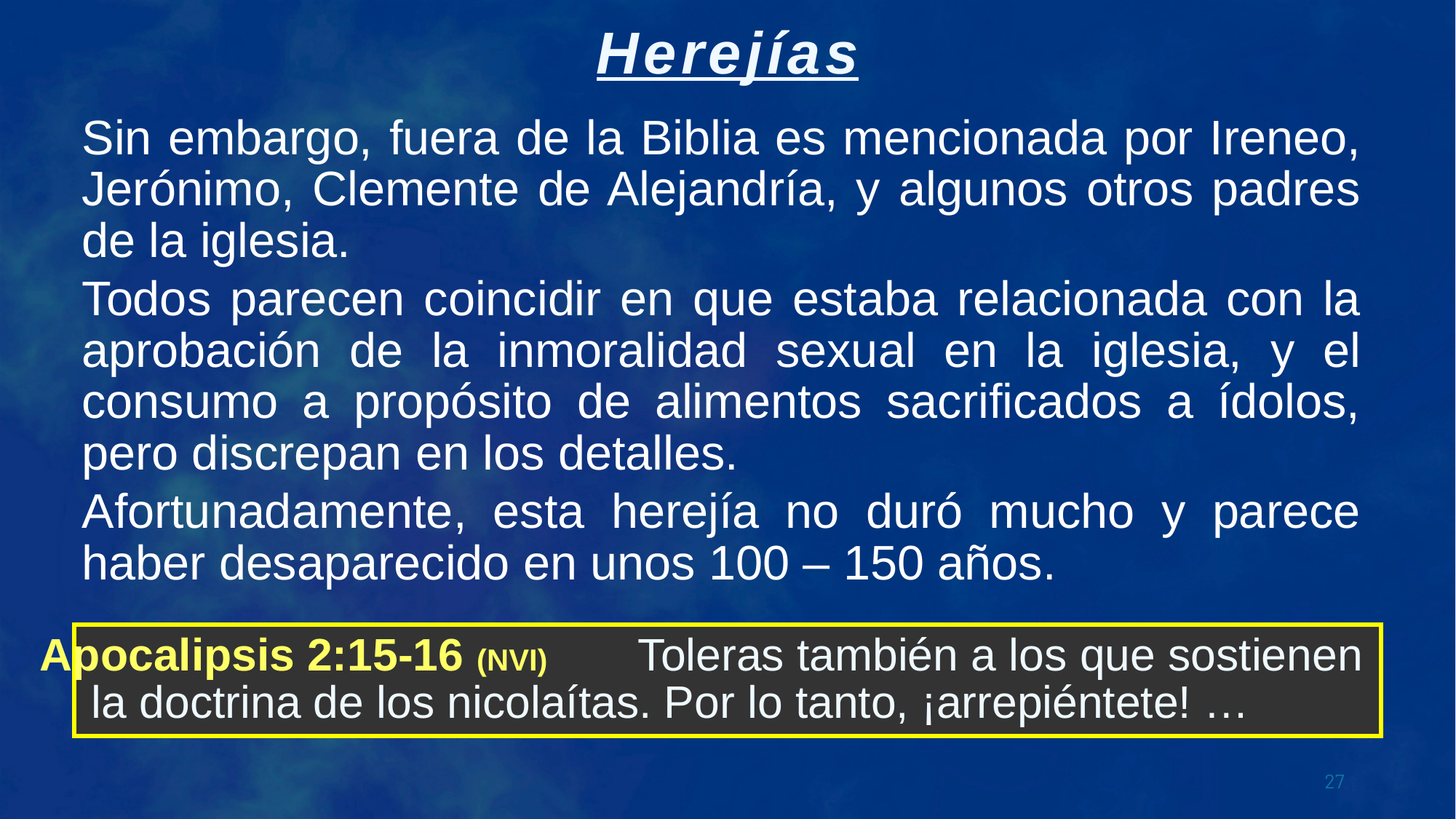

Sin embargo, fuera de la Biblia es mencionada por Ireneo, Jerónimo, Clemente de Alejandría, y algunos otros padres de la iglesia.
Todos parecen coincidir en que estaba relacionada con la aprobación de la inmoralidad sexual en la iglesia, y el consumo a propósito de alimentos sacrificados a ídolos, pero discrepan en los detalles.
Afortunadamente, esta herejía no duró mucho y parece haber desaparecido en unos 100 – 150 años.
                                           Toleras también a los que sostienen la doctrina de los nicolaítas. Por lo tanto, ¡arrepiéntete! …
Apocalipsis 2:15-16 (NVI)